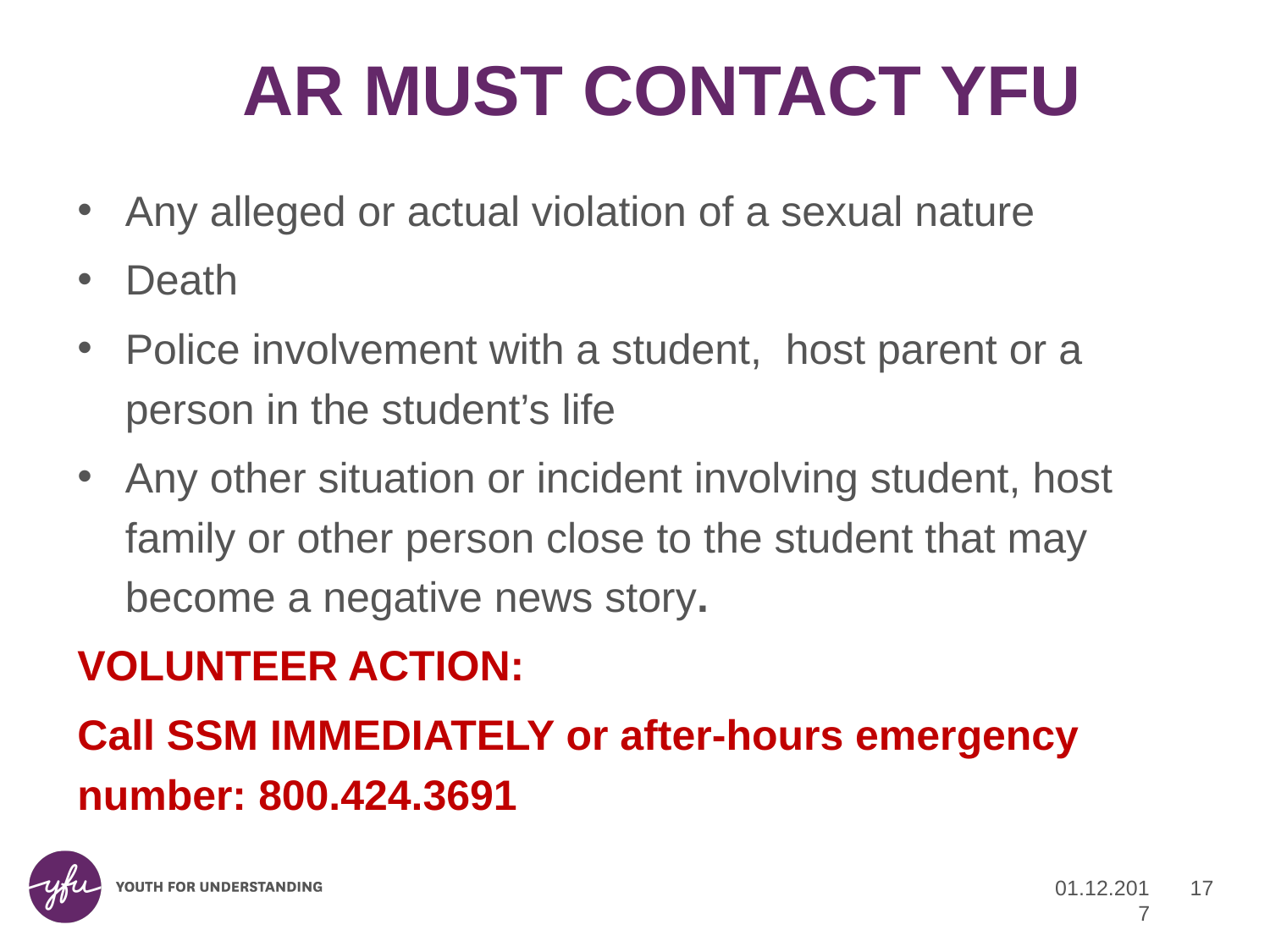

# AR MUST CONTACT YFU
Any alleged or actual violation of a sexual nature
Death
Police involvement with a student,  host parent or a person in the student’s life
Any other situation or incident involving student, host family or other person close to the student that may become a negative news story.
VOLUNTEER ACTION:
Call SSM IMMEDIATELY or after-hours emergency number: 800.424.3691
01.12.2017
17